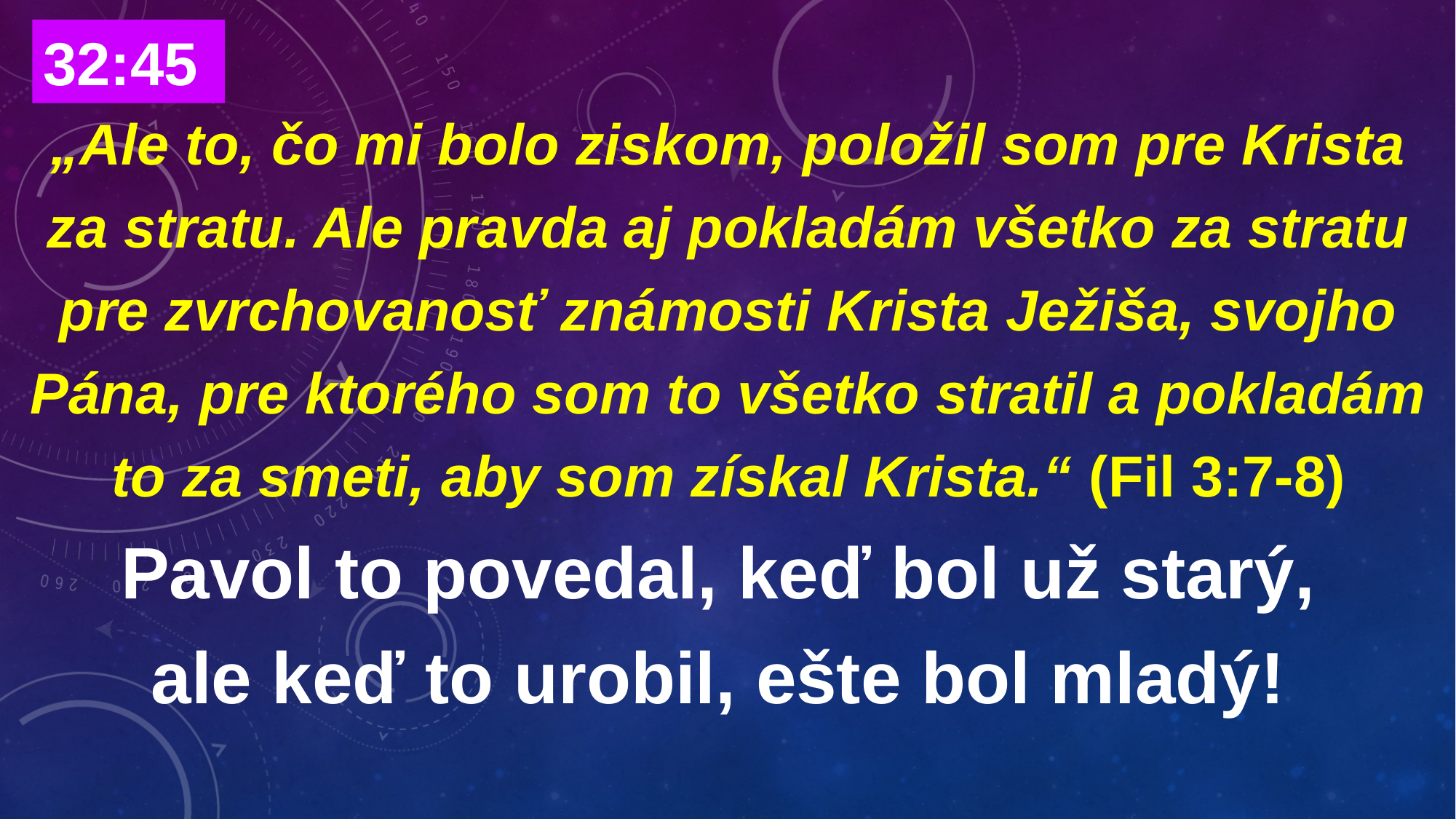

# „Ale to, čo mi bolo ziskom, položil som pre Krista za stratu. Ale pravda aj pokladám všetko za stratu pre zvrchovanosť známosti Krista Ježiša, svojho Pána, pre ktorého som to všetko stratil a pokladám to za smeti, aby som získal Krista.“ (Fil 3:7-8) Pavol to povedal, keď bol už starý, ale keď to urobil, ešte bol mladý!
32:45